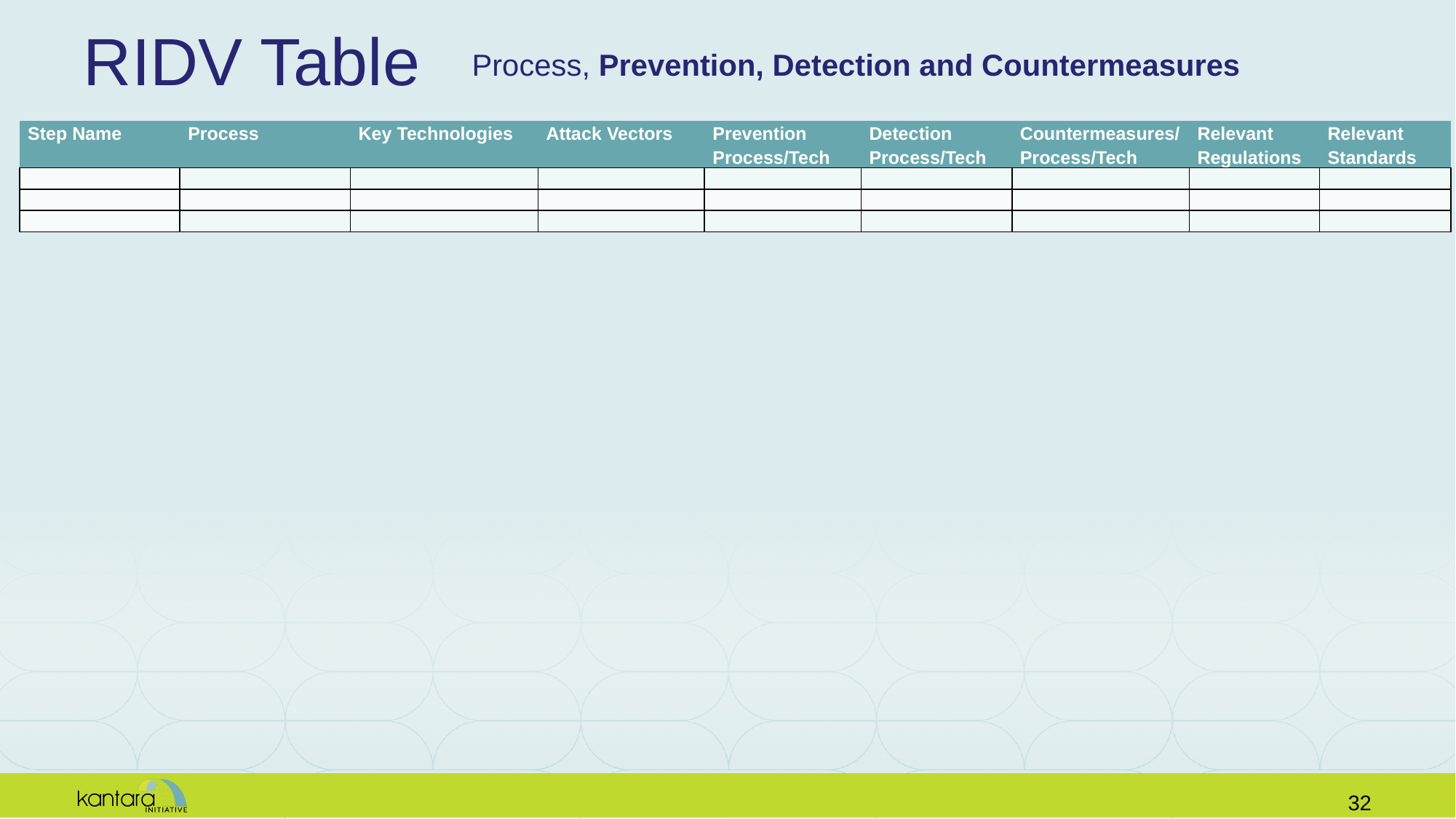

# RIDV Table
Process, Prevention, Detection and Countermeasures
| Step Name | Process | Key Technologies | Attack Vectors | Prevention Process/Tech | Detection Process/Tech | Countermeasures/Process/Tech | Relevant Regulations | Relevant Standards |
| --- | --- | --- | --- | --- | --- | --- | --- | --- |
|  |  |  |  |  |  |  |  |  |
|  |  |  |  |  |  |  |  |  |
|  |  |  |  |  |  |  |  |  |
32